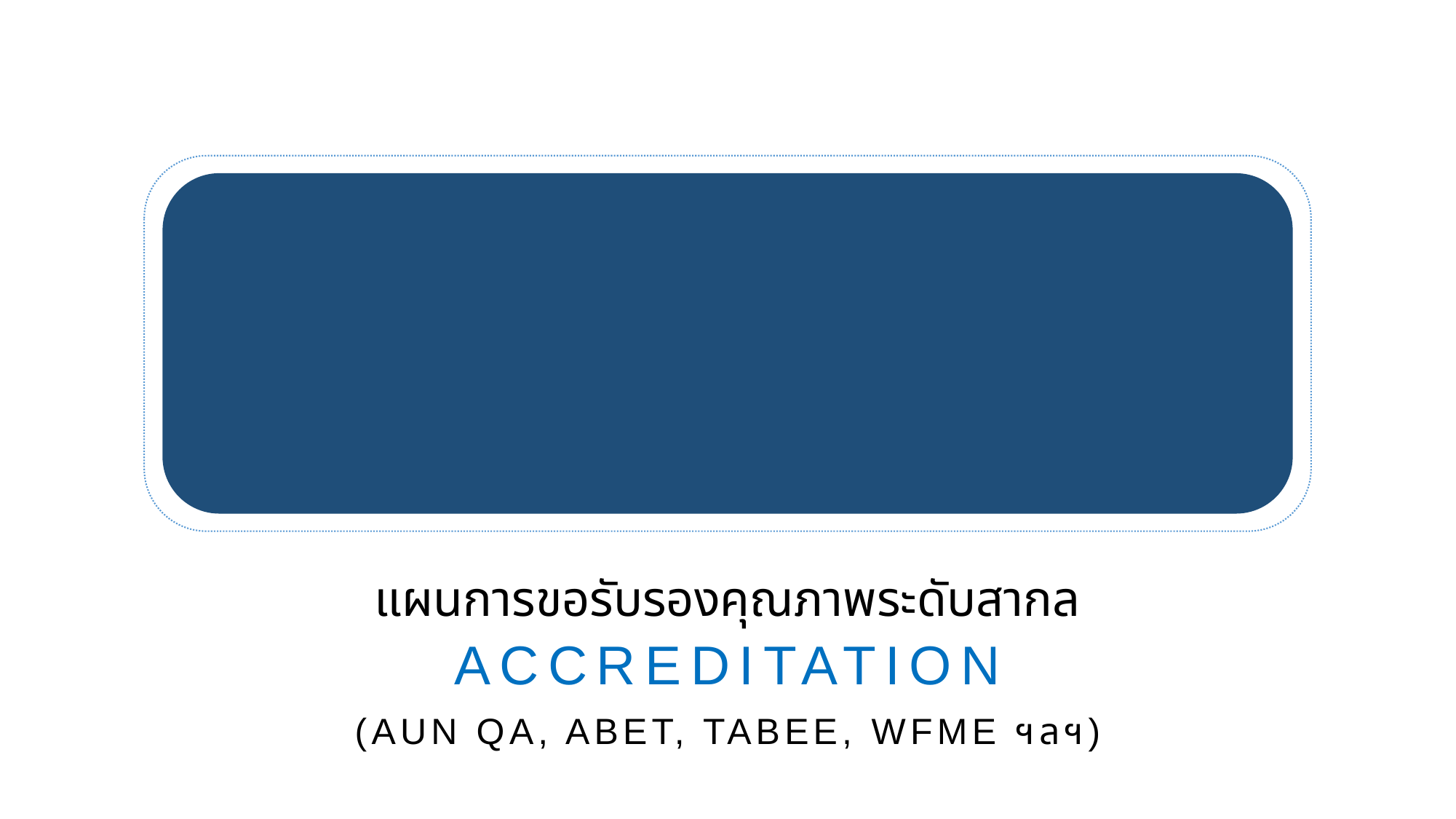

แผนการขอรับรองคุณภาพระดับสากล ACCREDITATION
(AUN QA, ABET, TABEE, WFME ฯลฯ)